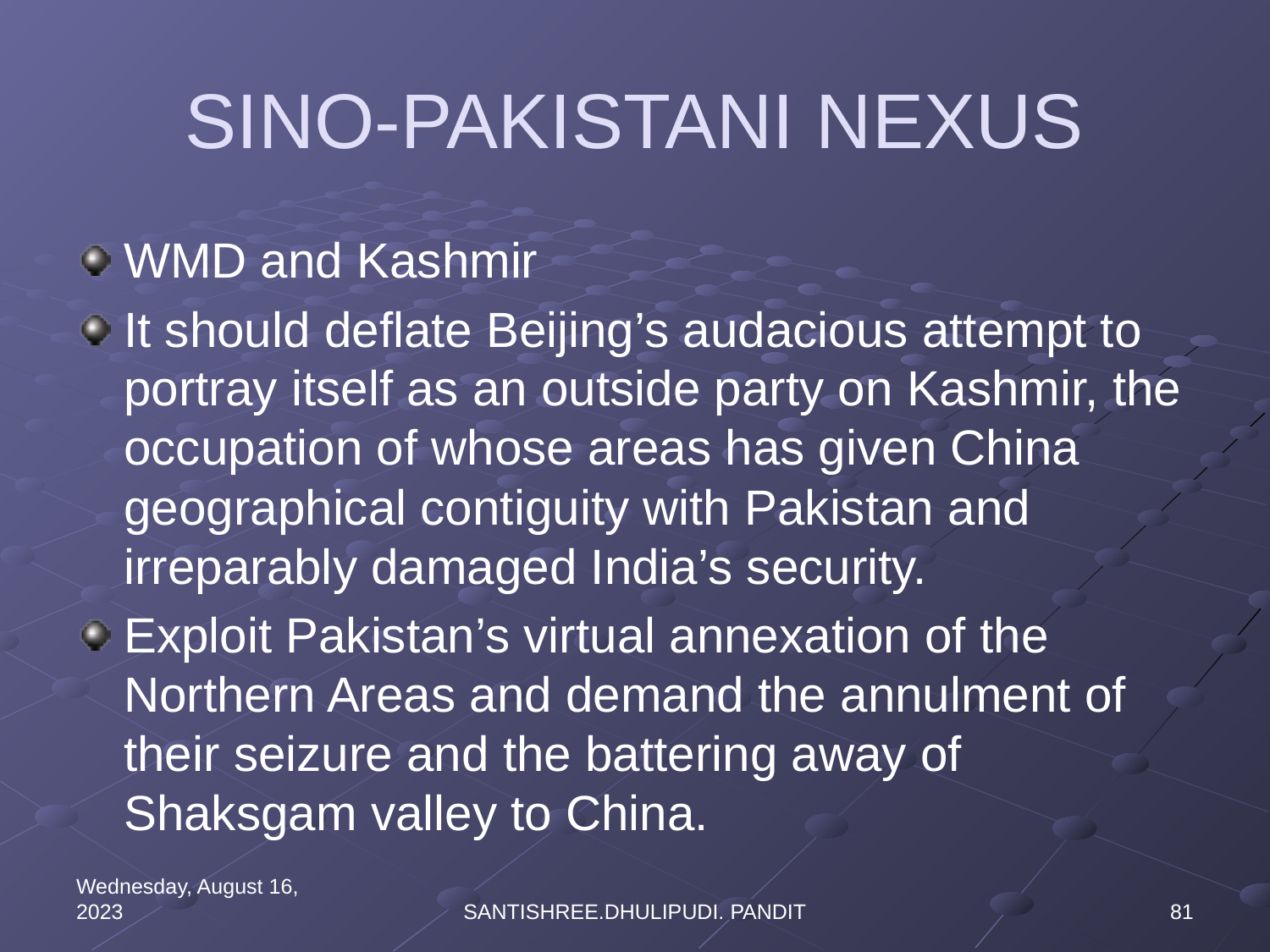

# SINO-PAKISTANI NEXUS
WMD and Kashmir
It should deflate Beijing’s audacious attempt to portray itself as an outside party on Kashmir, the occupation of whose areas has given China geographical contiguity with Pakistan and irreparably damaged India’s security.
Exploit Pakistan’s virtual annexation of the Northern Areas and demand the annulment of their seizure and the battering away of Shaksgam valley to China.
Wednesday, August 16, 2023
SANTISHREE.DHULIPUDI. PANDIT
81